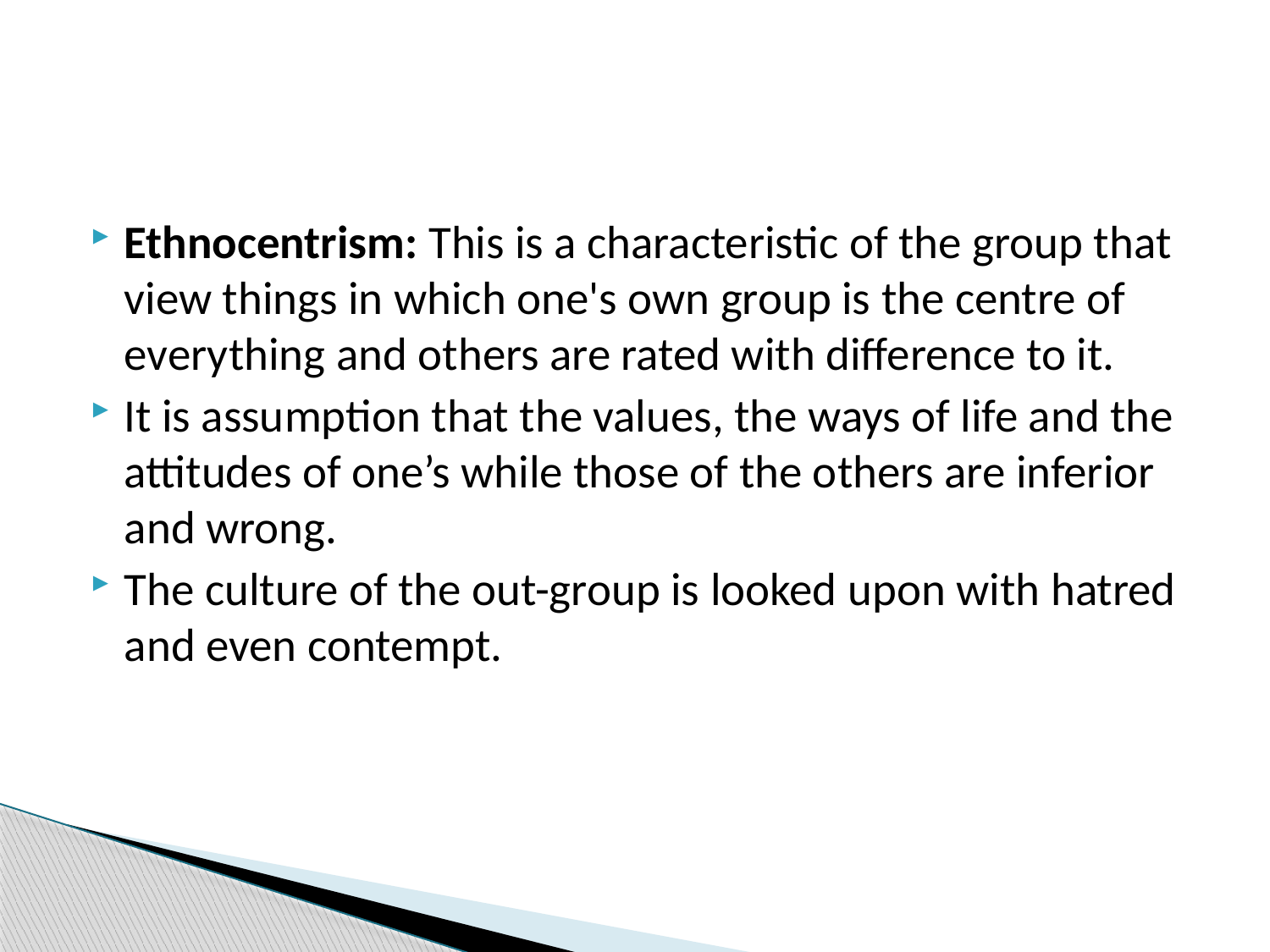

#
Ethnocentrism: This is a characteristic of the group that view things in which one's own group is the centre of everything and others are rated with difference to it.
It is assumption that the values, the ways of life and the attitudes of one’s while those of the others are inferior and wrong.
The culture of the out-group is looked upon with hatred and even contempt.